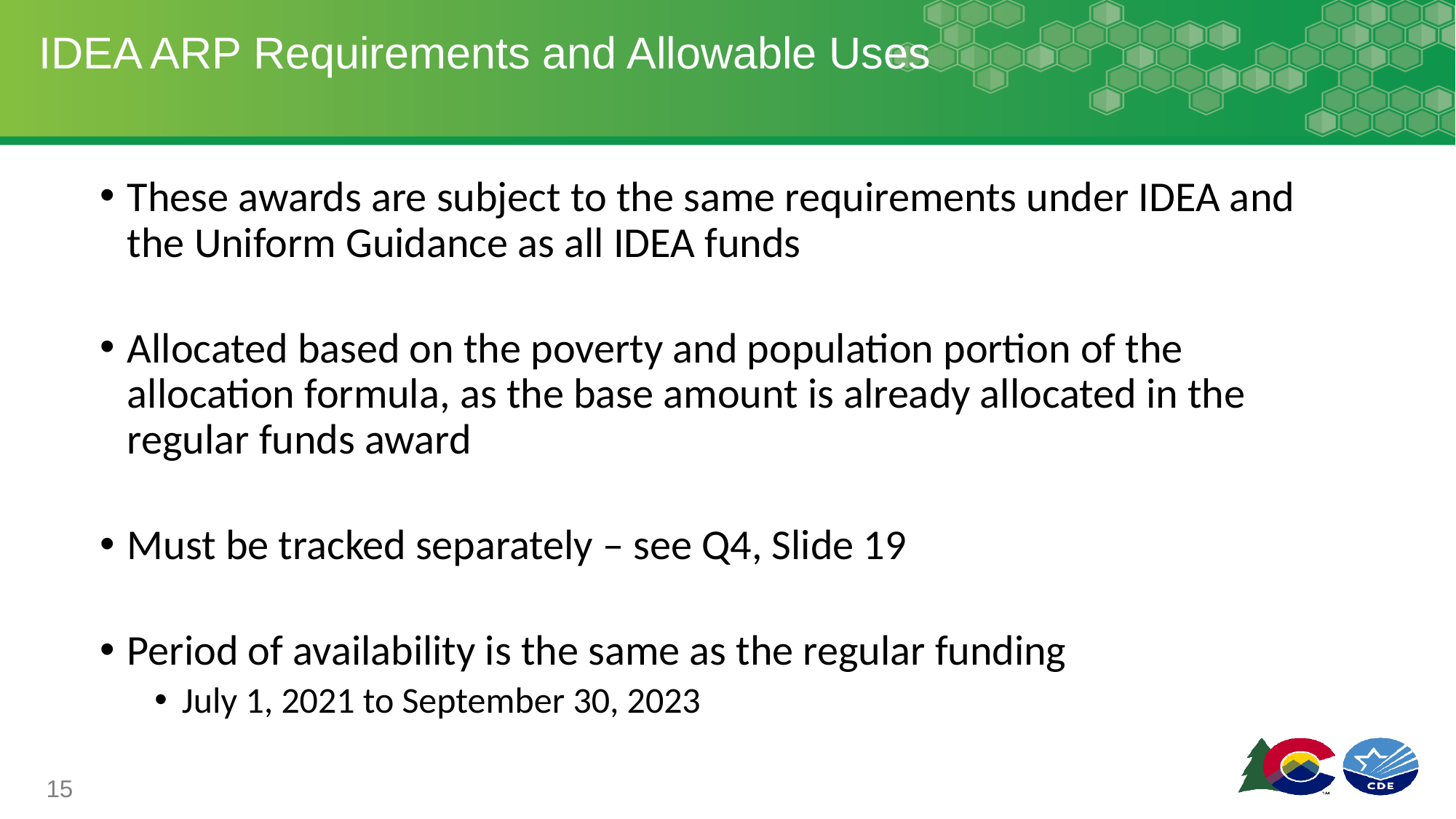

# IDEA ARP Requirements and Allowable Uses
These awards are subject to the same requirements under IDEA and the Uniform Guidance as all IDEA funds

Allocated based on the poverty and population portion of the allocation formula, as the base amount is already allocated in the regular funds award

Must be tracked separately – see Q4, Slide 19

Period of availability is the same as the regular funding
July 1, 2021 to September 30, 2023
15